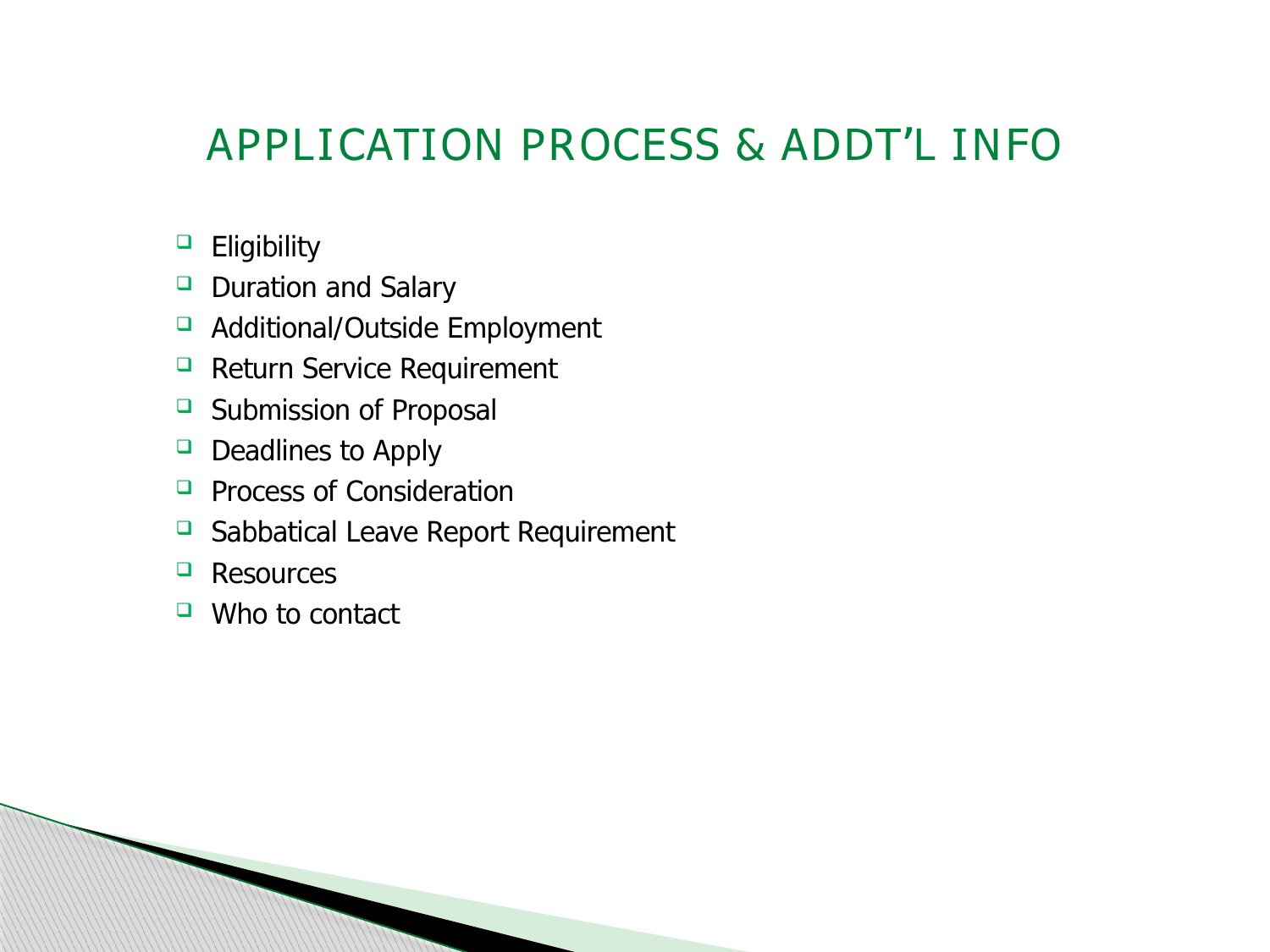

# Application Process & Addt’l Info
Eligibility
Duration and Salary
Additional/Outside Employment
Return Service Requirement
Submission of Proposal
Deadlines to Apply
Process of Consideration
Sabbatical Leave Report Requirement
Resources
Who to contact